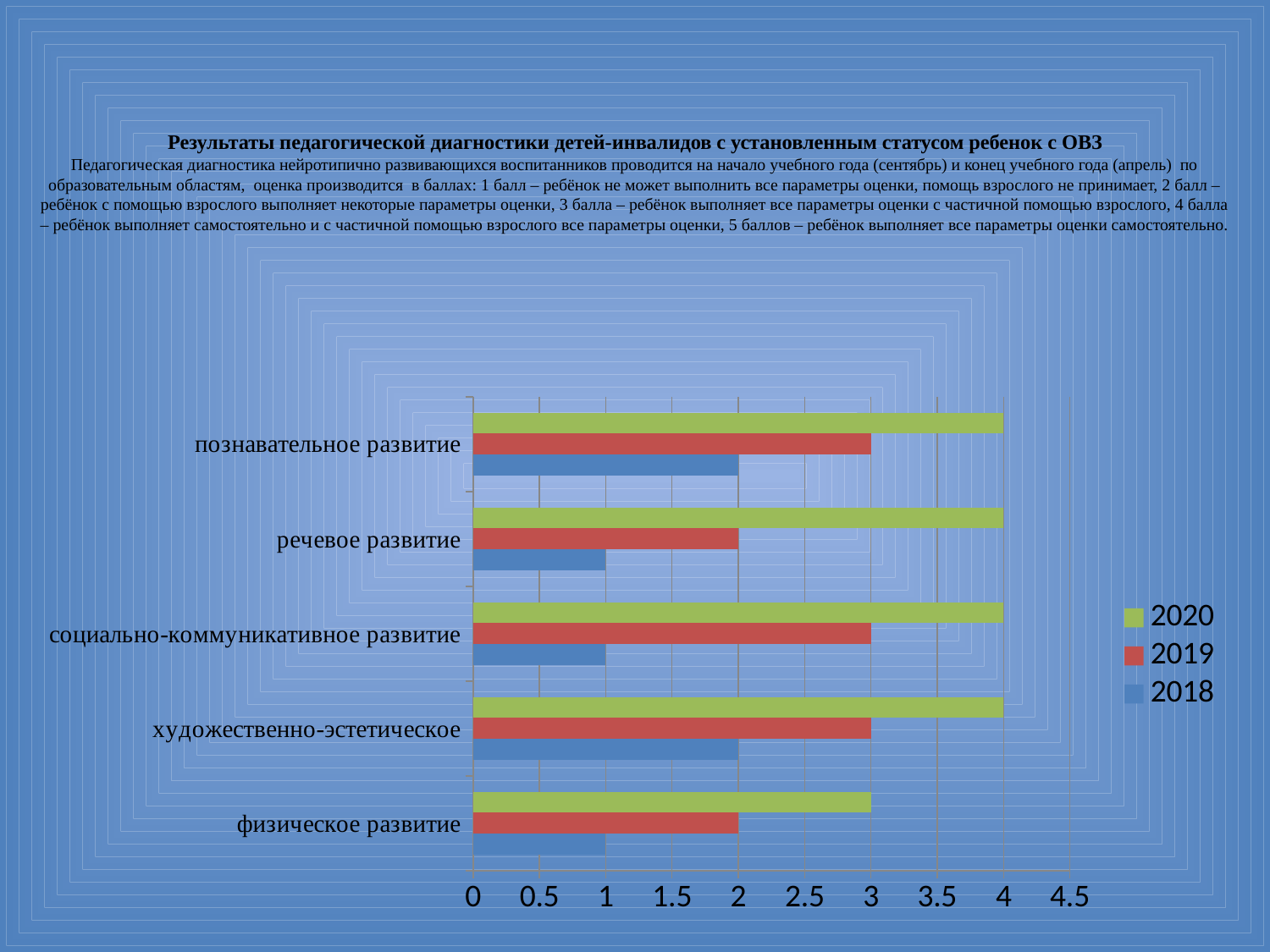

# Результаты педагогической диагностики детей-инвалидов с установленным статусом ребенок с ОВЗ Педагогическая диагностика нейротипично развивающихся воспитанников проводится на начало учебного года (сентябрь) и конец учебного года (апрель)  по образовательным областям,  оценка производится  в баллах: 1 балл – ребёнок не может выполнить все параметры оценки, помощь взрослого не принимает, 2 балл – ребёнок с помощью взрослого выполняет некоторые параметры оценки, 3 балла – ребёнок выполняет все параметры оценки с частичной помощью взрослого, 4 балла – ребёнок выполняет самостоятельно и с частичной помощью взрослого все параметры оценки, 5 баллов – ребёнок выполняет все параметры оценки самостоятельно.

### Chart

| Category | 2018 | 2019 | 2020 |
|---|---|---|---|
| физическое развитие | 1.0 | 2.0 | 3.0 |
| художественно-эстетическое | 2.0 | 3.0 | 4.0 |
| социально-коммуникативное развитие | 1.0 | 3.0 | 4.0 |
| речевое развитие | 1.0 | 2.0 | 4.0 |
| познавательное развитие | 2.0 | 3.0 | 4.0 |